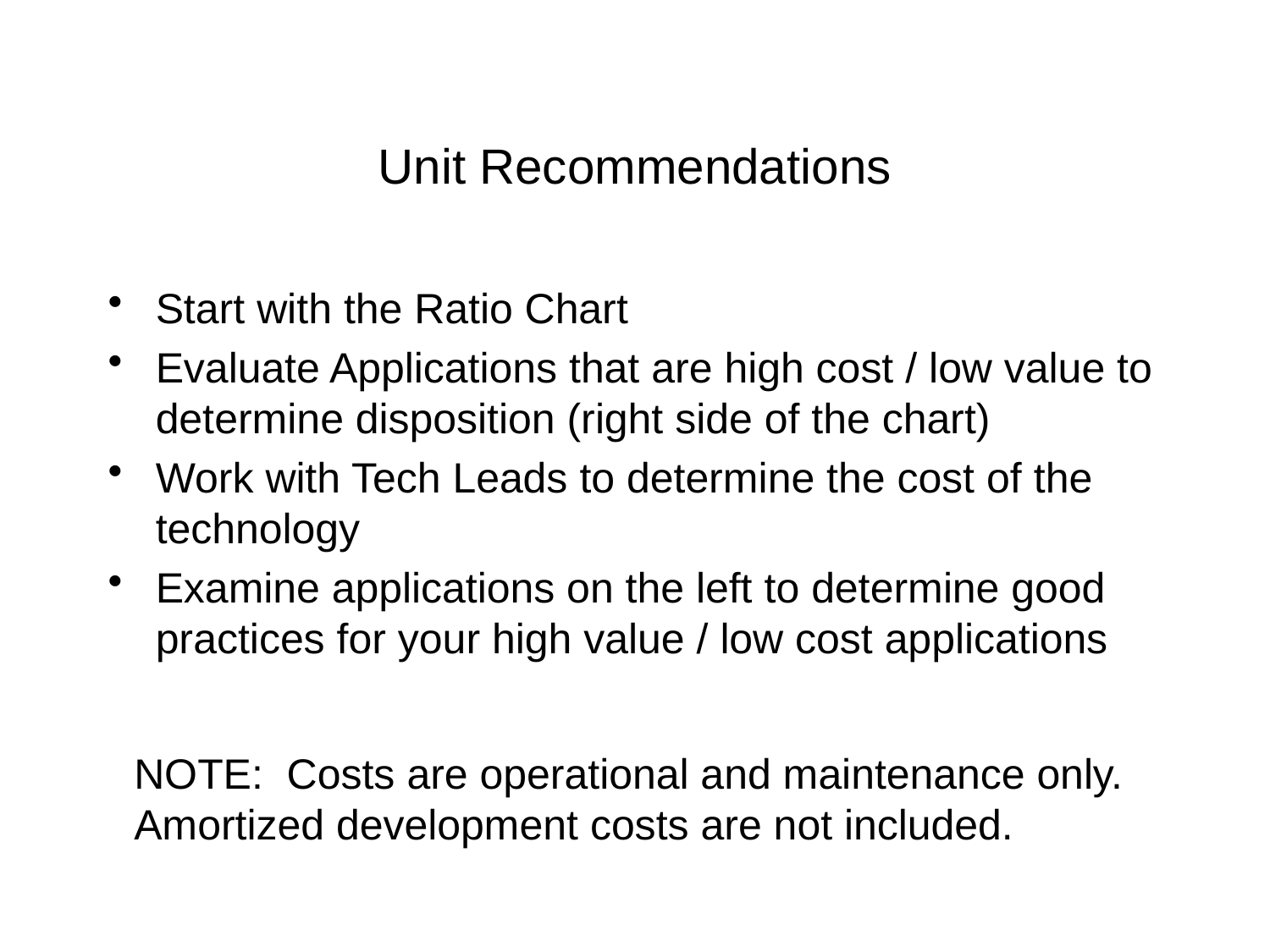

# Unit Recommendations
Start with the Ratio Chart
Evaluate Applications that are high cost / low value to determine disposition (right side of the chart)
Work with Tech Leads to determine the cost of the technology
Examine applications on the left to determine good practices for your high value / low cost applications
NOTE:  Costs are operational and maintenance only.
Amortized development costs are not included.